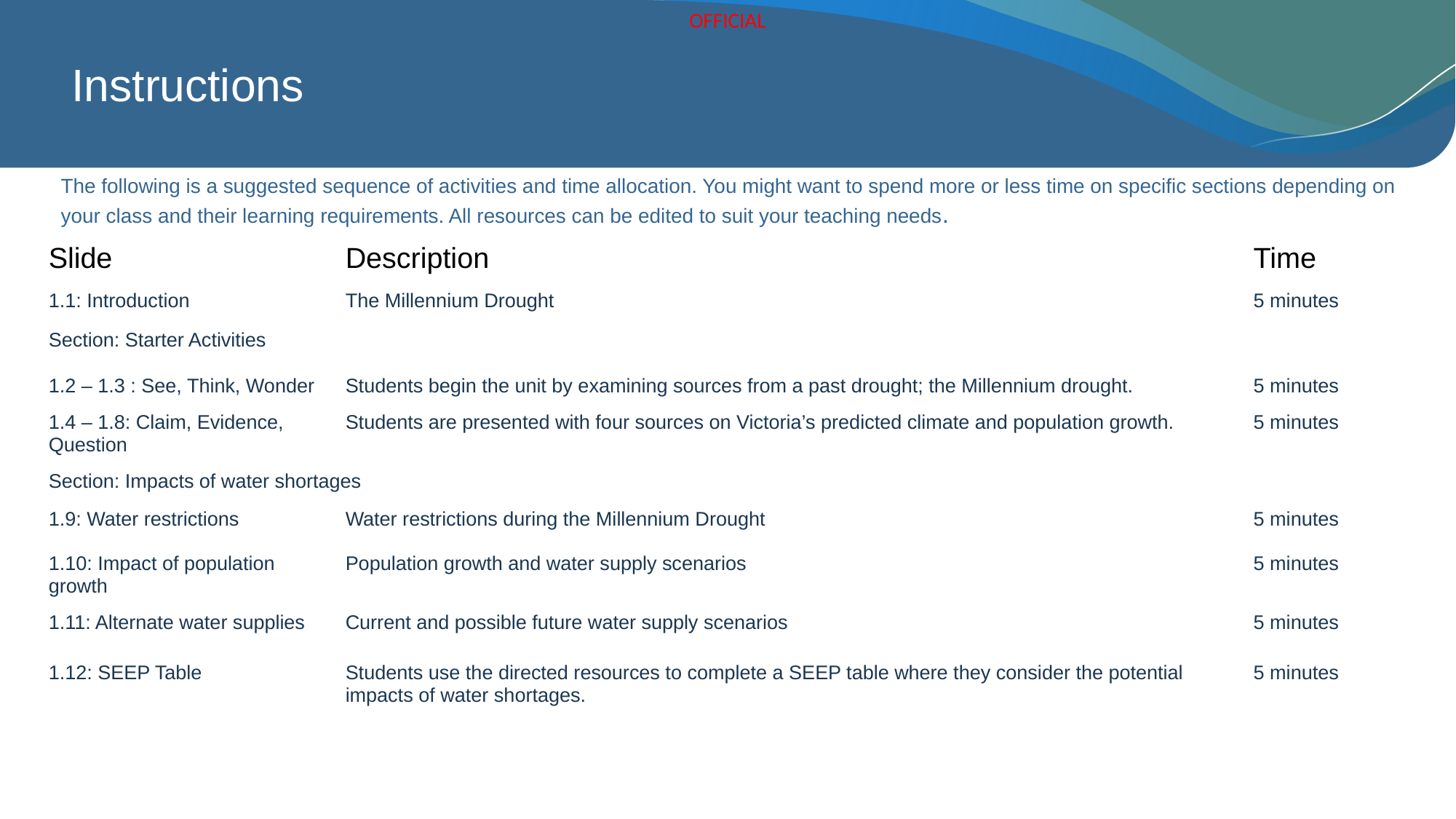

# Instructions
The following is a suggested sequence of activities and time allocation. You might want to spend more or less time on specific sections depending on your class and their learning requirements. All resources can be edited to suit your teaching needs.
| Slide | Description | Time |
| --- | --- | --- |
| 1.1: Introduction | The Millennium Drought | 5 minutes |
| Section: Starter Activities |  |  |
| 1.2 – 1.3 : See, Think, Wonder | Students begin the unit by examining sources from a past drought; the Millennium drought. | 5 minutes |
| 1.4 – 1.8: Claim, Evidence, Question | Students are presented with four sources on Victoria’s predicted climate and population growth. | 5 minutes |
| Section: Impacts of water shortages |  |  |
| 1.9: Water restrictions | Water restrictions during the Millennium Drought | 5 minutes |
| 1.10: Impact of population growth | Population growth and water supply scenarios | 5 minutes |
| 1.11: Alternate water supplies | Current and possible future water supply scenarios | 5 minutes |
| 1.12: SEEP Table | Students use the directed resources to complete a SEEP table where they consider the potential impacts of water shortages. | 5 minutes |